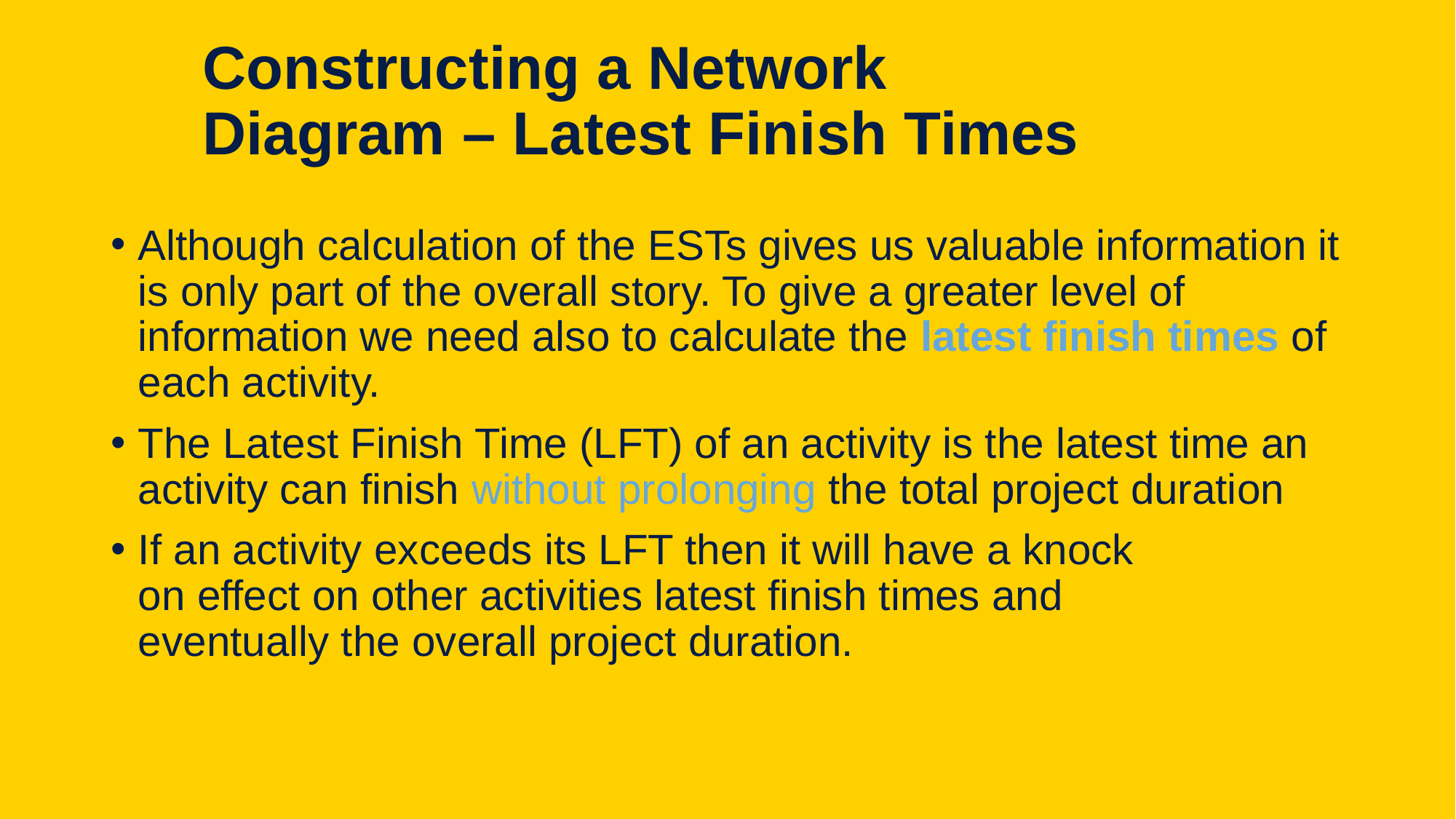

# Constructing a Network Diagram – Latest Finish Times
Although calculation of the ESTs gives us valuable information it is only part of the overall story. To give a greater level of information we need also to calculate the latest finish times of each activity.
The Latest Finish Time (LFT) of an activity is the latest time an activity can finish without prolonging the total project duration
If an activity exceeds its LFT then it will have a knock
on effect on other activities latest finish times and
eventually the overall project duration.